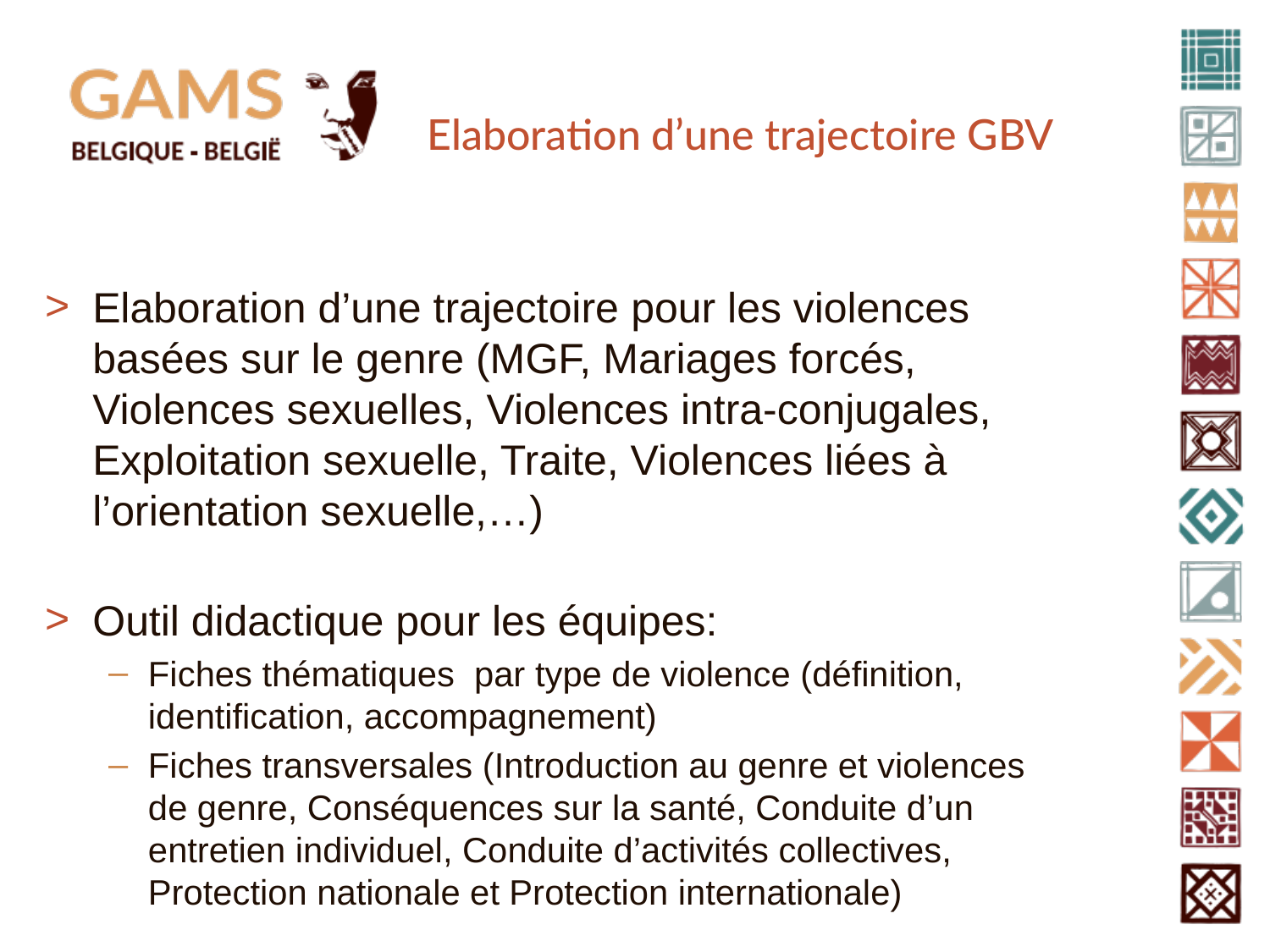

# Elaboration d’une trajectoire GBV
Elaboration d’une trajectoire pour les violences basées sur le genre (MGF, Mariages forcés, Violences sexuelles, Violences intra-conjugales, Exploitation sexuelle, Traite, Violences liées à l’orientation sexuelle,…)
Outil didactique pour les équipes:
Fiches thématiques  par type de violence (définition, identification, accompagnement)
Fiches transversales (Introduction au genre et violences de genre, Conséquences sur la santé, Conduite d’un entretien individuel, Conduite d’activités collectives, Protection nationale et Protection internationale)